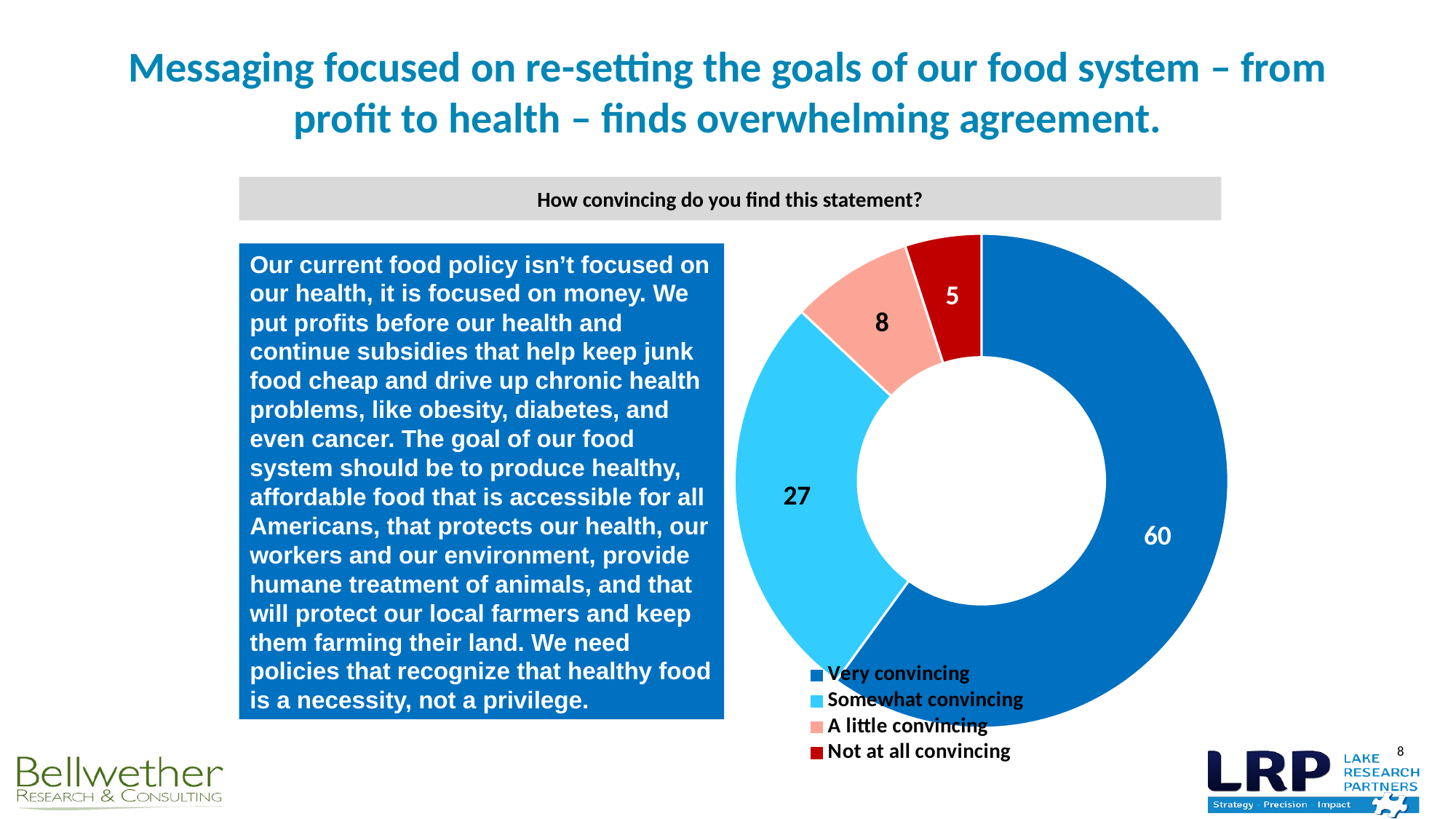

# Messaging focused on re-setting the goals of our food system – from profit to health – finds overwhelming agreement.
How convincing do you find this statement?

### Chart

| Category | Sales |
|---|---|
| Very convincing | 60.0 |
| Somewhat convincing | 27.0 |
| A little convincing | 8.0 |
| Not at all convincing | 5.0 |
Our current food policy isn’t focused on our health, it is focused on money. We put profits before our health and continue subsidies that help keep junk food cheap and drive up chronic health problems, like obesity, diabetes, and even cancer. The goal of our food system should be to produce healthy, affordable food that is accessible for all Americans, that protects our health, our workers and our environment, provide humane treatment of animals, and that will protect our local farmers and keep them farming their land. We need policies that recognize that healthy food is a necessity, not a privilege.
8